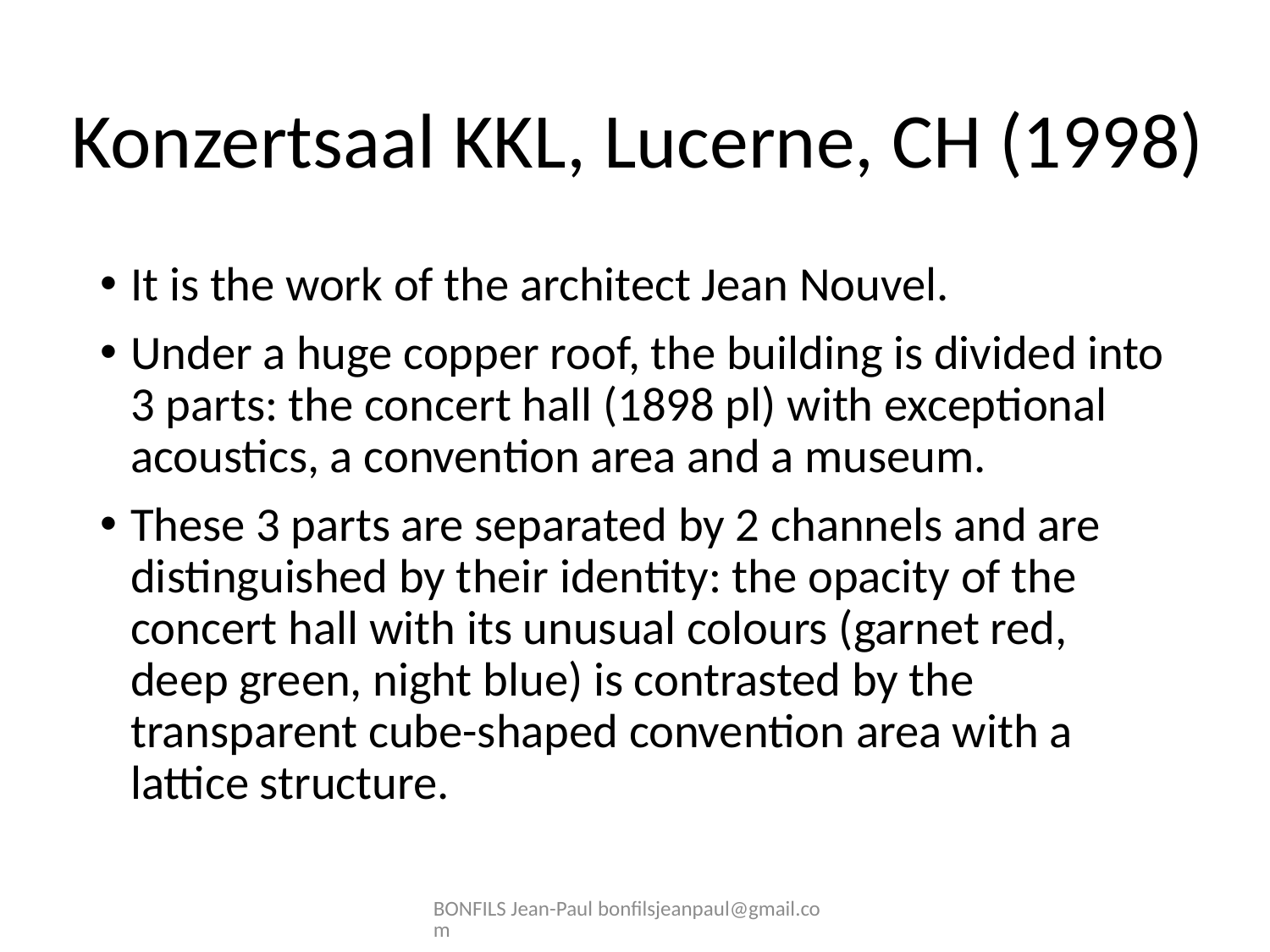

# Konzertsaal KKL, Lucerne, CH (1998)
It is the work of the architect Jean Nouvel.
Under a huge copper roof, the building is divided into 3 parts: the concert hall (1898 pl) with exceptional acoustics, a convention area and a museum.
These 3 parts are separated by 2 channels and are distinguished by their identity: the opacity of the concert hall with its unusual colours (garnet red, deep green, night blue) is contrasted by the transparent cube-shaped convention area with a lattice structure.
BONFILS Jean-Paul bonfilsjeanpaul@gmail.com